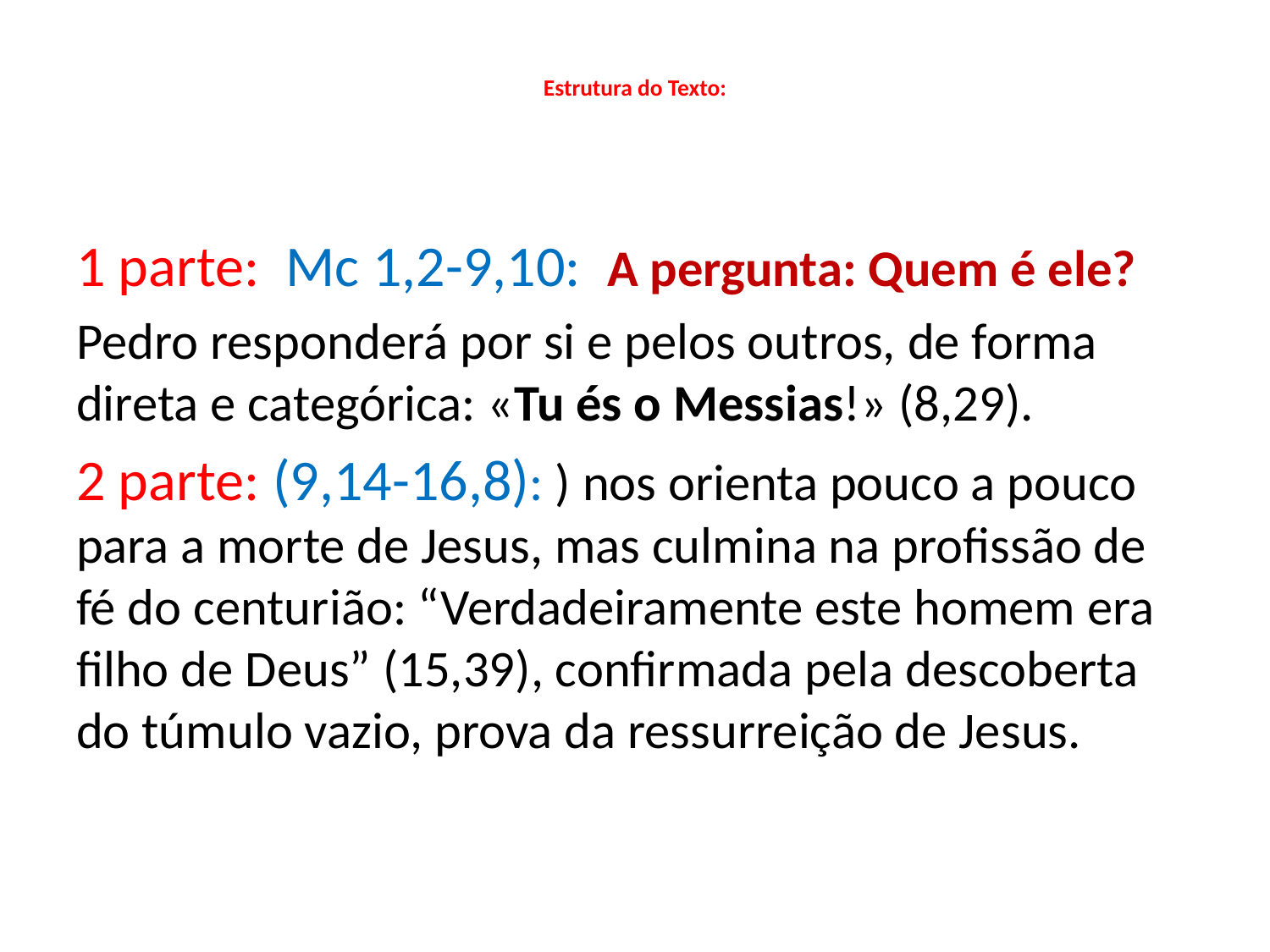

# Estrutura do Texto:
1 parte:  Mc 1,2-9,10:  A pergunta: Quem é ele?
Pedro responderá por si e pelos outros, de forma direta e categórica: «Tu és o Messias!» (8,29).
2 parte: (9,14-16,8): ) nos orienta pouco a pouco para a morte de Jesus, mas culmina na profissão de fé do centurião: “Verdadeiramente este homem era filho de Deus” (15,39), confirmada pela descoberta do túmulo vazio, prova da ressurreição de Jesus.